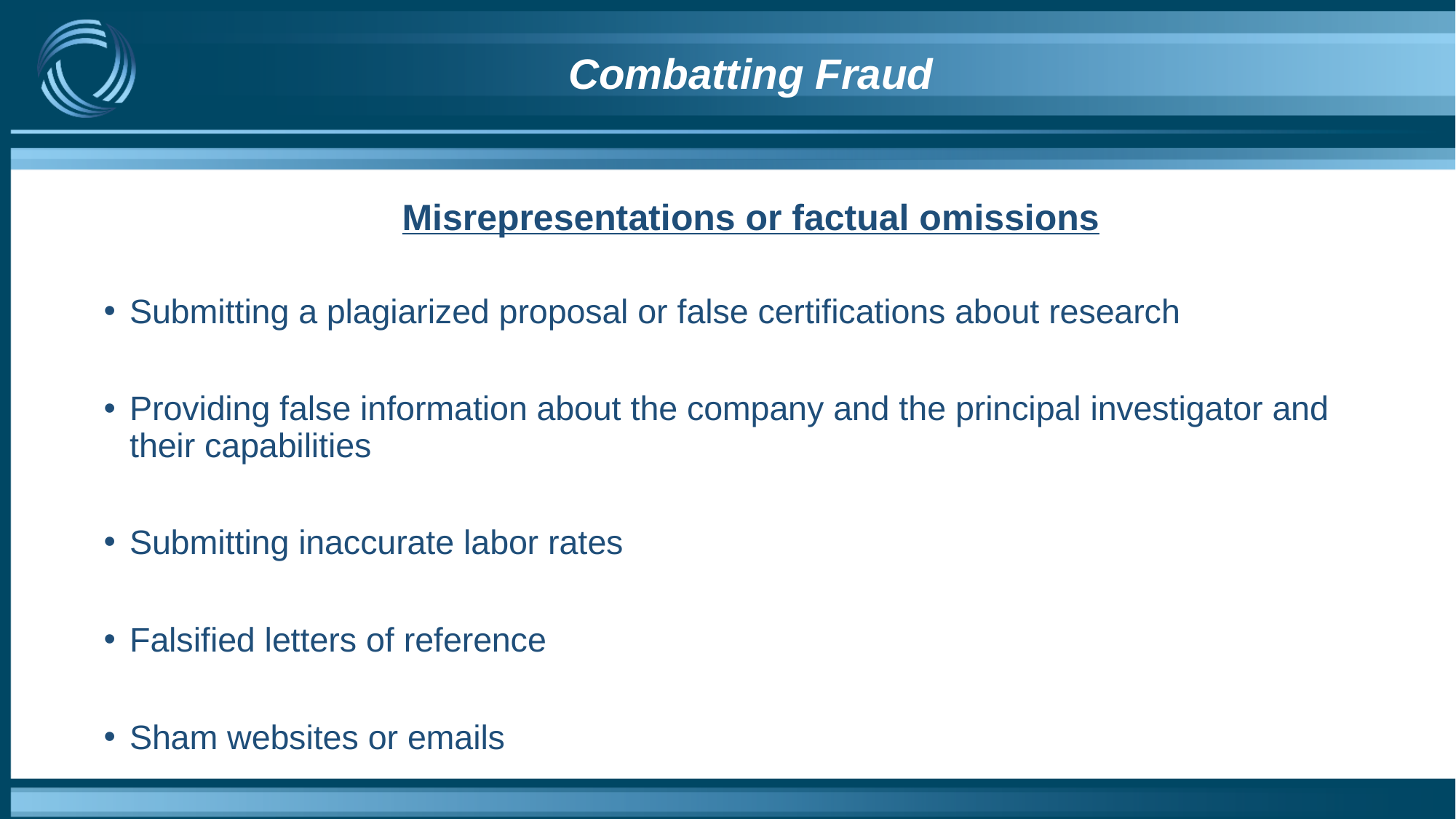

# Combatting Fraud
Misrepresentations or factual omissions

Submitting a plagiarized proposal or false certifications about research

Providing false information about the company and the principal investigator and their capabilities

Submitting inaccurate labor rates

Falsified letters of reference

Sham websites or emails